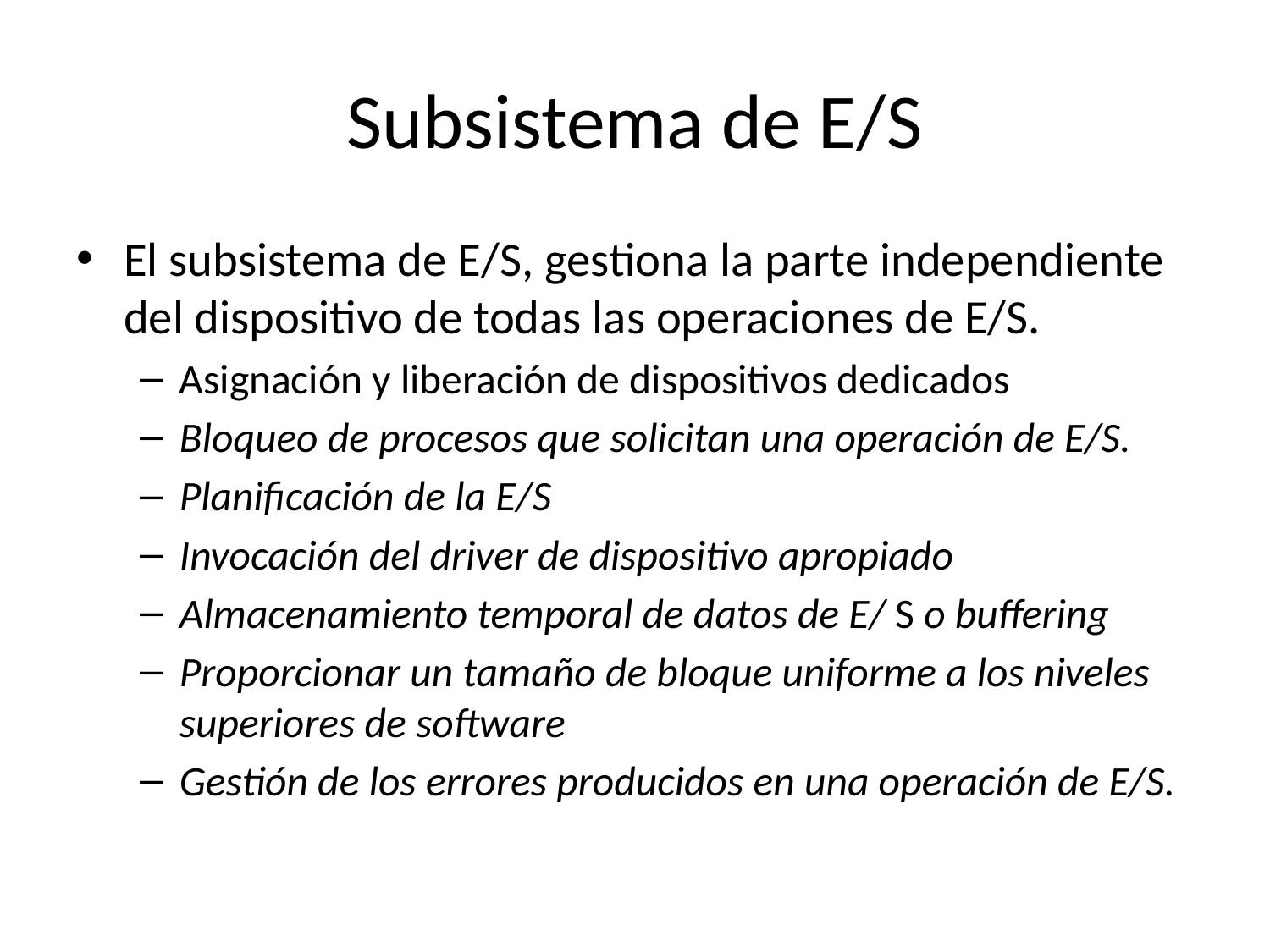

# Subsistema de E/S
El subsistema de E/S, gestiona la parte independiente del dispositivo de todas las operaciones de E/S.
Asignación y liberación de dispositivos dedicados
Bloqueo de procesos que solicitan una operación de E/S.
Planificación de la E/S
Invocación del driver de dispositivo apropiado
Almacenamiento temporal de datos de E/ S o buffering
Proporcionar un tamaño de bloque uniforme a los niveles superiores de software
Gestión de los errores producidos en una operación de E/S.